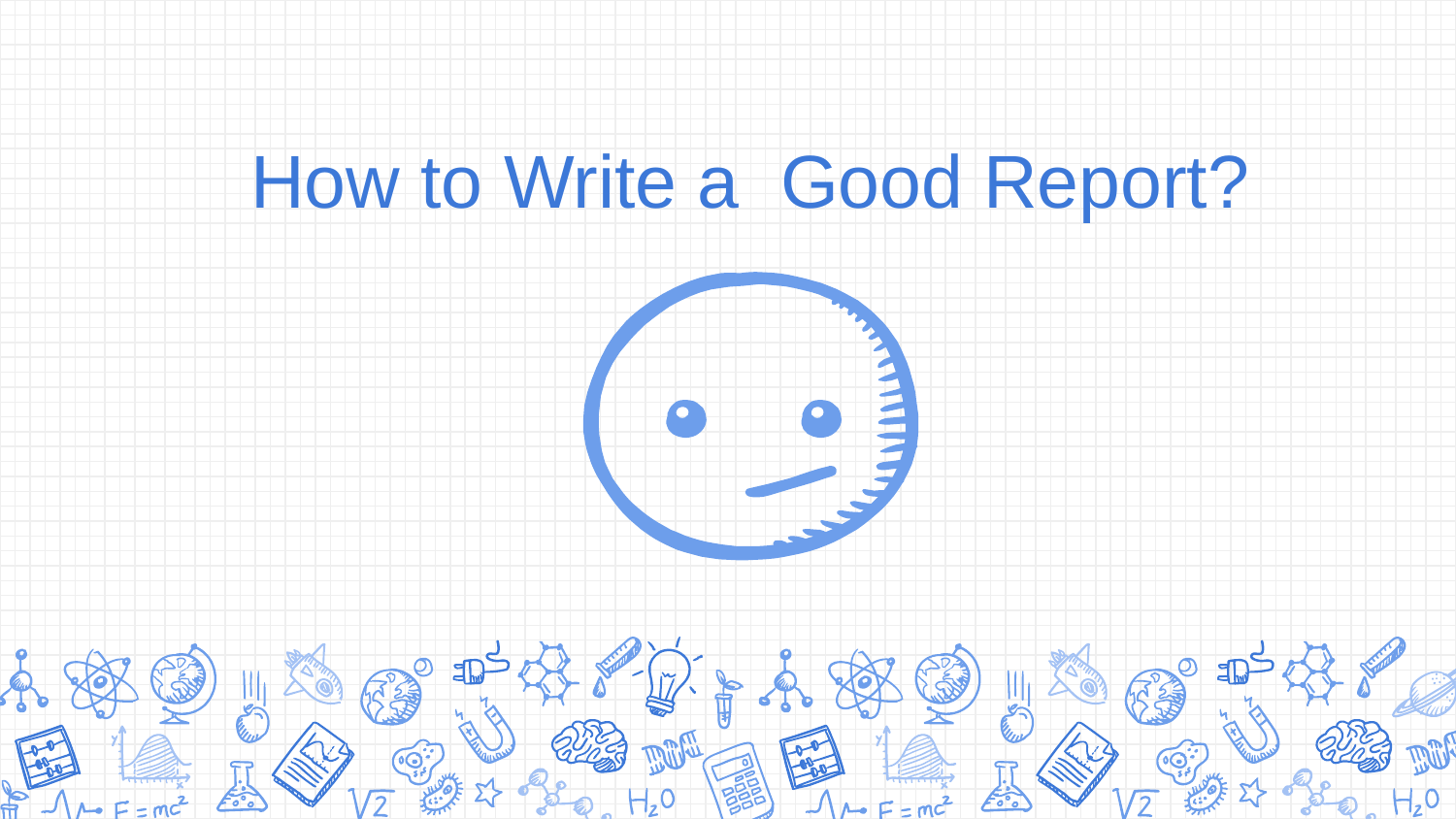

# How to Write a  Good Report?